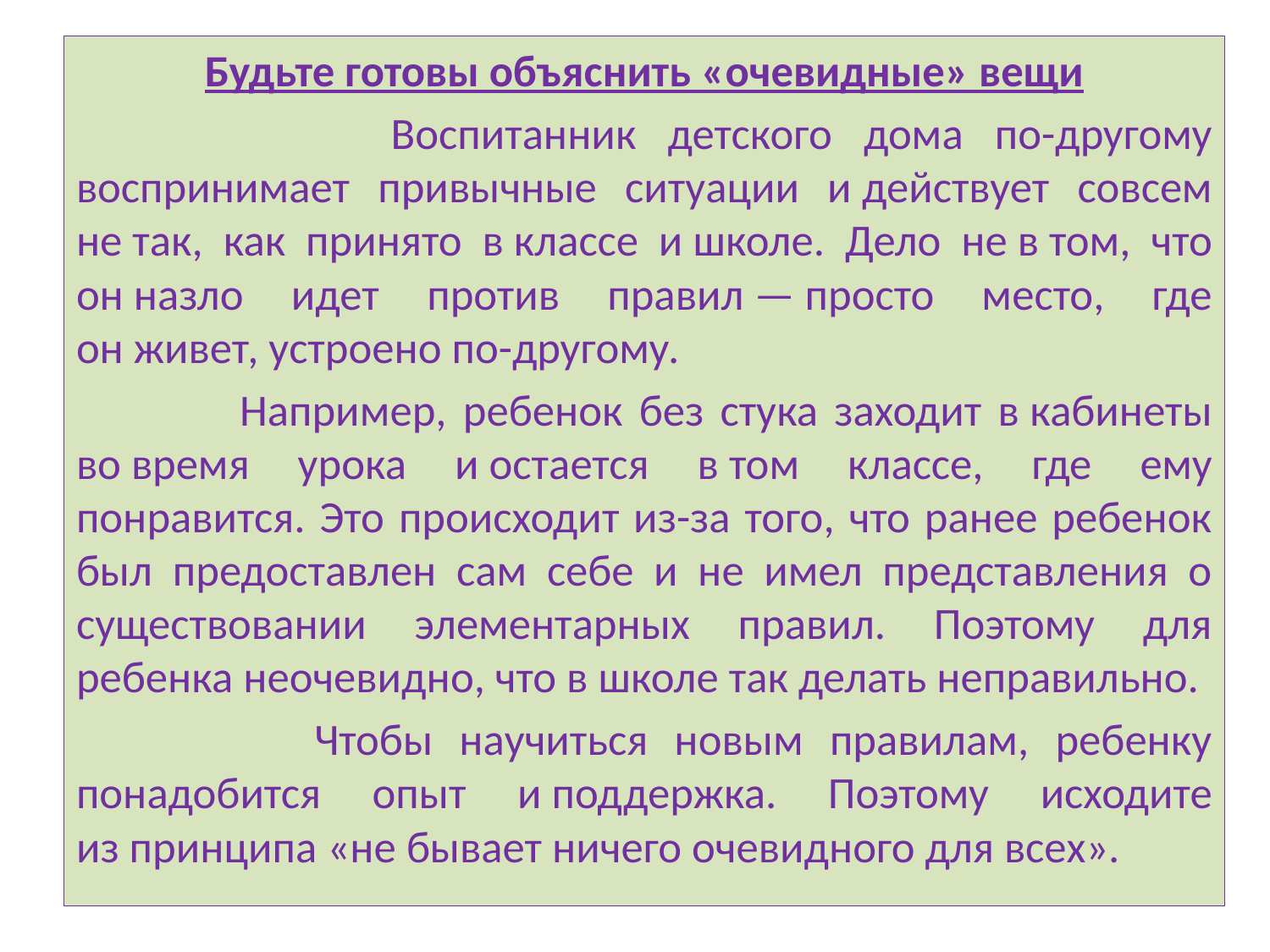

Будьте готовы объяснить «очевидные» вещи
          Воспитанник детского дома по-другому воспринимает привычные ситуации и действует совсем не так, как принято в классе и школе. Дело не в том, что он назло идет против правил — просто место, где он живет, устроено по-другому.
          Например, ребенок без стука заходит в кабинеты во время урока и остается в том классе, где ему понравится. Это происходит из-за того, что ранее ребенок был предоставлен сам себе и не имел представления о существовании элементарных правил. Поэтому для ребенка неочевидно, что в школе так делать неправильно.
         Чтобы научиться новым правилам, ребенку понадобится опыт и поддержка. Поэтому исходите из принципа «не бывает ничего очевидного для всех».